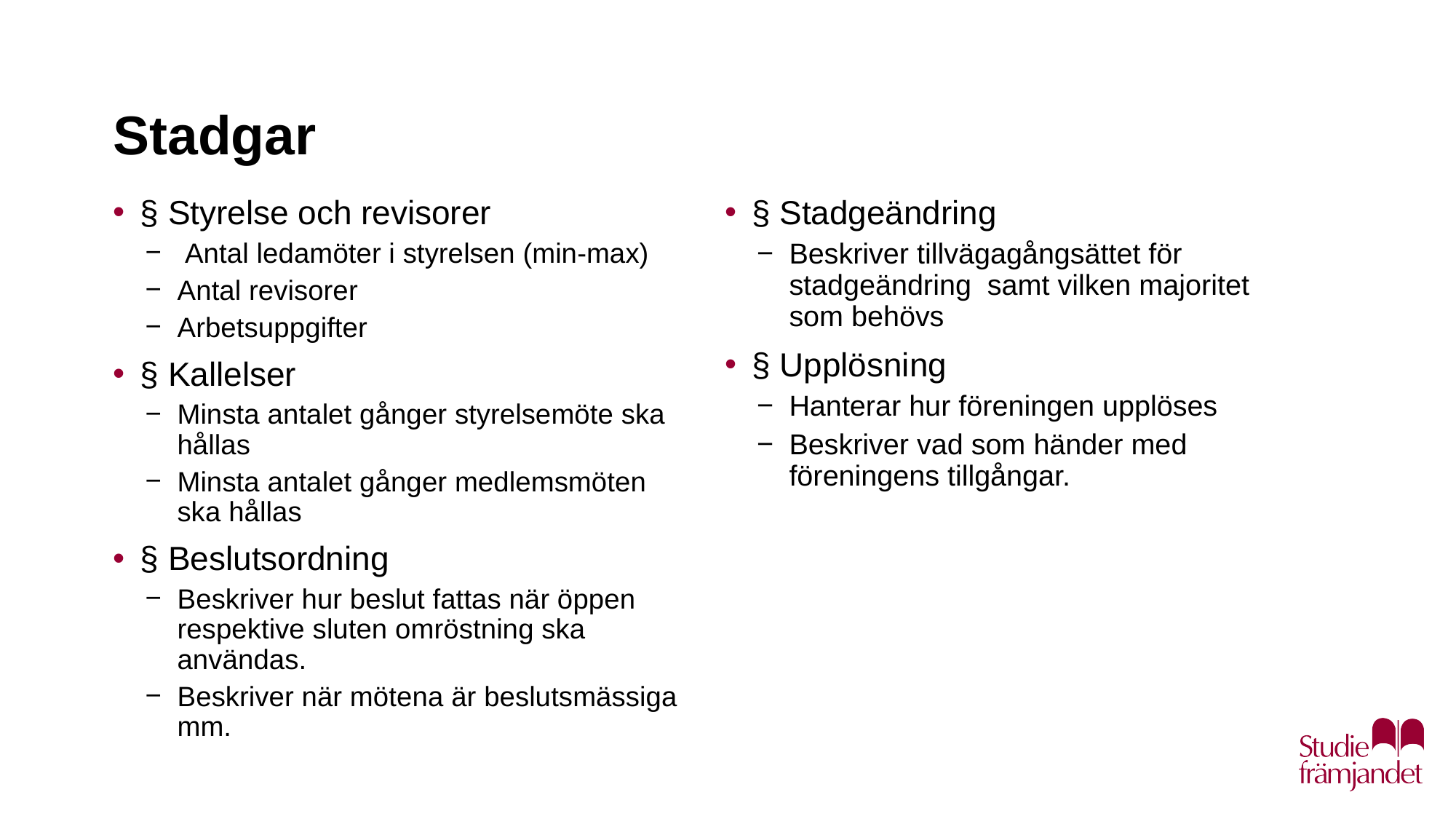

# Stadgar
§ Styrelse och revisorer
 Antal ledamöter i styrelsen (min-max)
Antal revisorer
Arbetsuppgifter
§ Kallelser
Minsta antalet gånger styrelsemöte ska hållas
Minsta antalet gånger medlemsmöten ska hållas
§ Beslutsordning
Beskriver hur beslut fattas när öppen respektive sluten omröstning ska användas.
Beskriver när mötena är beslutsmässiga mm.
§ Stadgeändring
Beskriver tillvägagångsättet för stadgeändring  samt vilken majoritet som behövs
§ Upplösning
Hanterar hur föreningen upplöses
Beskriver vad som händer med föreningens tillgångar.